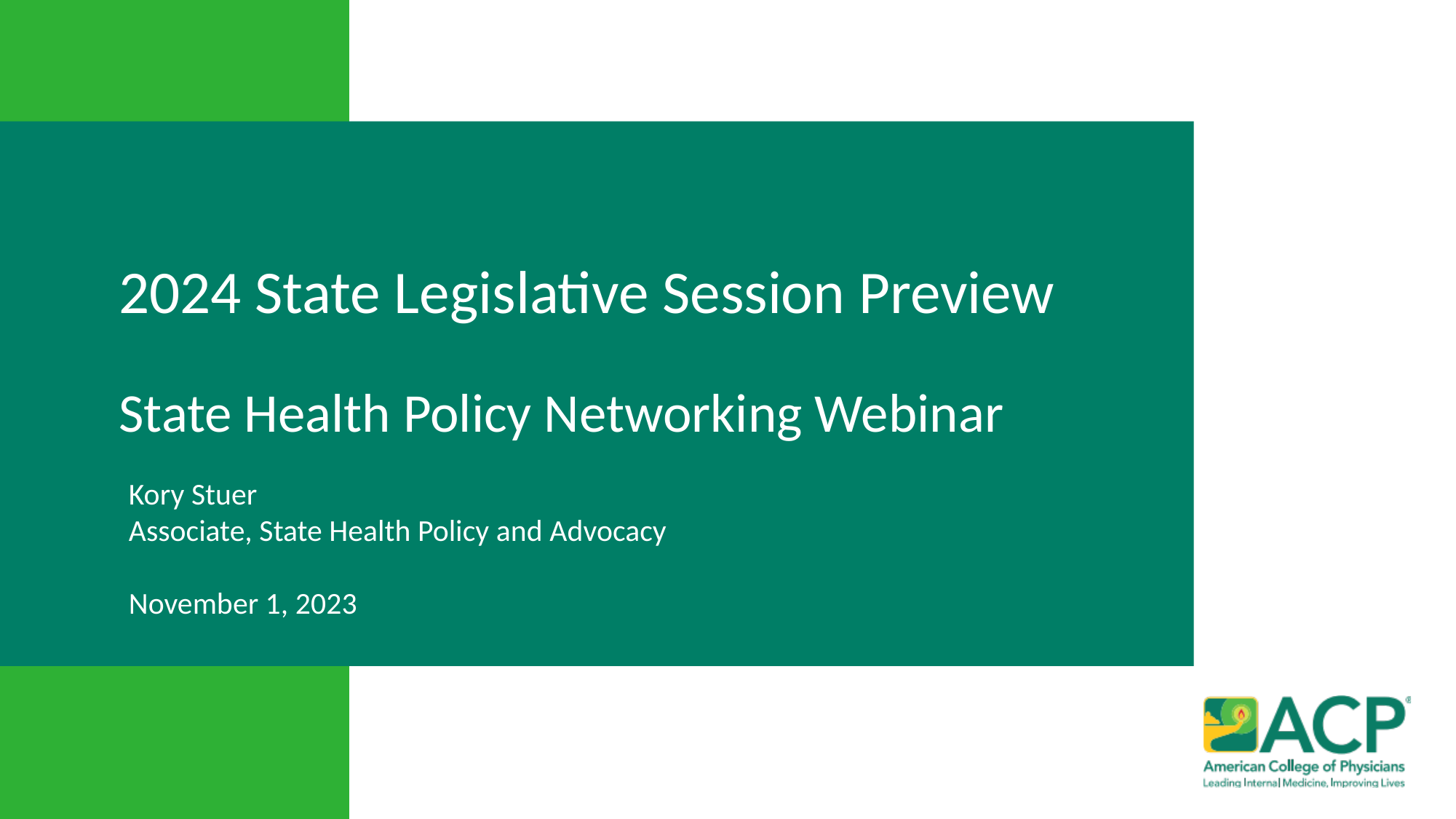

# 2024 State Legislative Session Preview State Health Policy Networking Webinar
Kory Stuer
Associate, State Health Policy and Advocacy

November 1, 2023